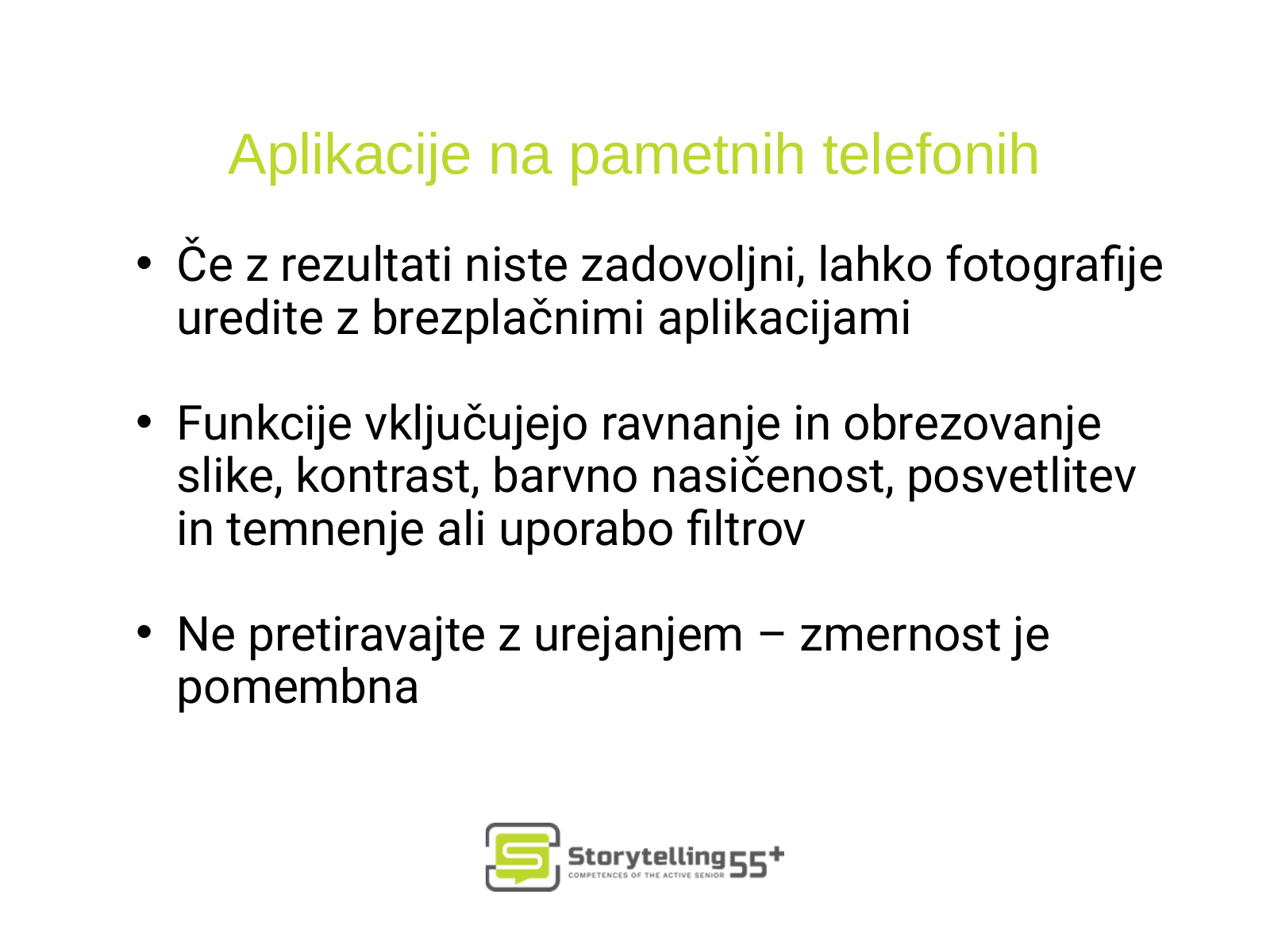

Aplikacije na pametnih telefonih

Če z rezultati niste zadovoljni, lahko fotografije uredite z brezplačnimi aplikacijami

Funkcije vključujejo ravnanje in obrezovanje slike, kontrast, barvno nasičenost, posvetlitev in temnenje ali uporabo filtrov

Ne pretiravajte z urejanjem – zmernost je pomembna